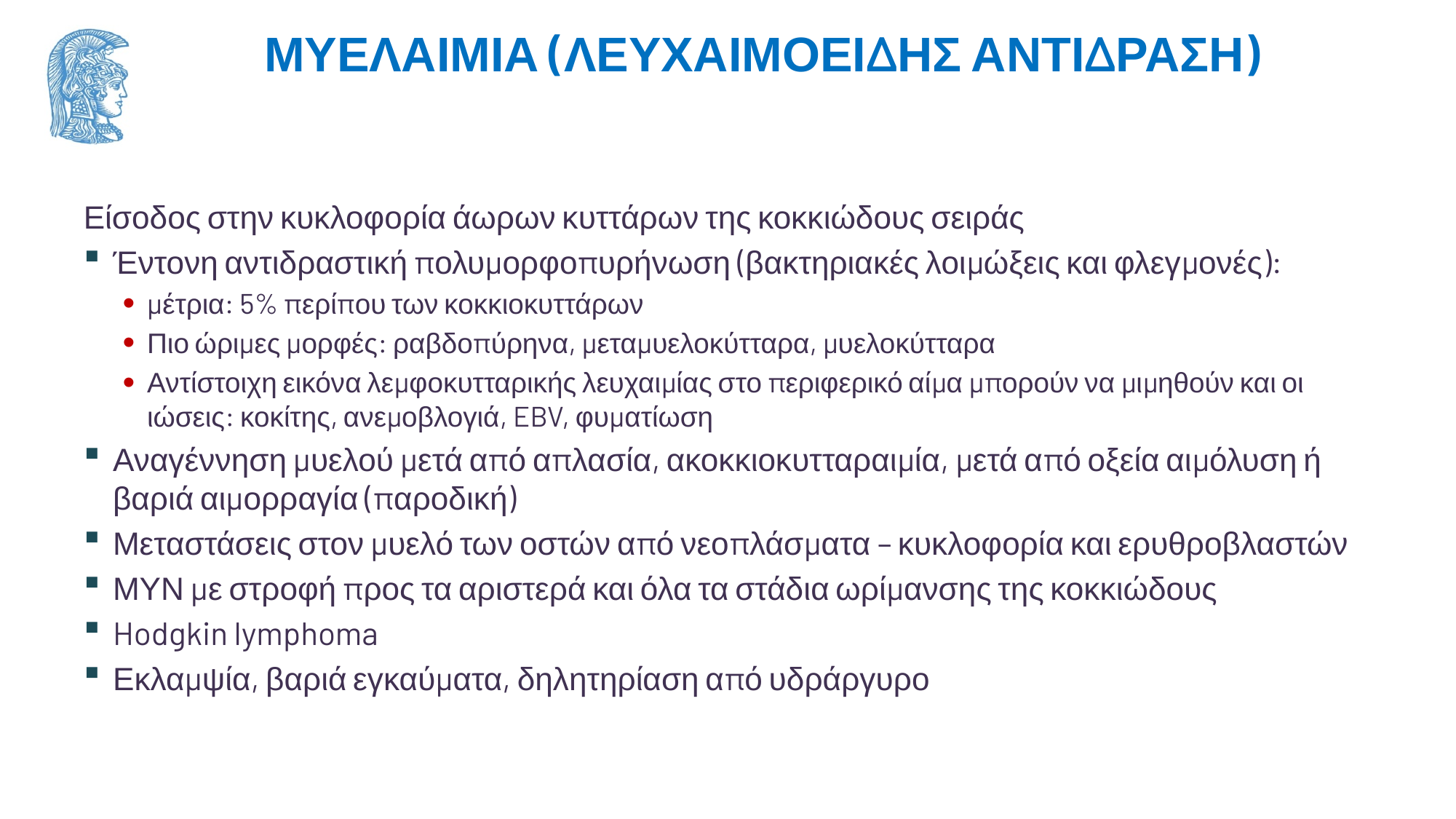

# ΜΥΕΛΑΙΜΙΑ (ΛΕΥΧΑΙΜΟΕΙΔΗΣ ΑΝΤΙΔΡΑΣΗ)
Είσοδος στην κυκλοφορία άωρων κυττάρων της κοκκιώδους σειράς
Έντονη αντιδραστική πολυμορφοπυρήνωση (βακτηριακές λοιμώξεις και φλεγμονές):
μέτρια: 5% περίπου των κοκκιοκυττάρων
Πιο ώριμες μορφές: ραβδοπύρηνα, μεταμυελοκύτταρα, μυελοκύτταρα
Αντίστοιχη εικόνα λεμφοκυτταρικής λευχαιμίας στο περιφερικό αίμα μπορούν να μιμηθούν και οι ιώσεις: κοκίτης, ανεμοβλογιά, EBV, φυματίωση
Αναγέννηση μυελού μετά από απλασία, ακοκκιοκυτταραιμία, μετά από οξεία αιμόλυση ή βαριά αιμορραγία (παροδική)
Μεταστάσεις στον μυελό των οστών από νεοπλάσματα – κυκλοφορία και ερυθροβλαστών
ΜΥΝ με στροφή προς τα αριστερά και όλα τα στάδια ωρίμανσης της κοκκιώδους
Hodgkin lymphoma
Εκλαμψία, βαριά εγκαύματα, δηλητηρίαση από υδράργυρο